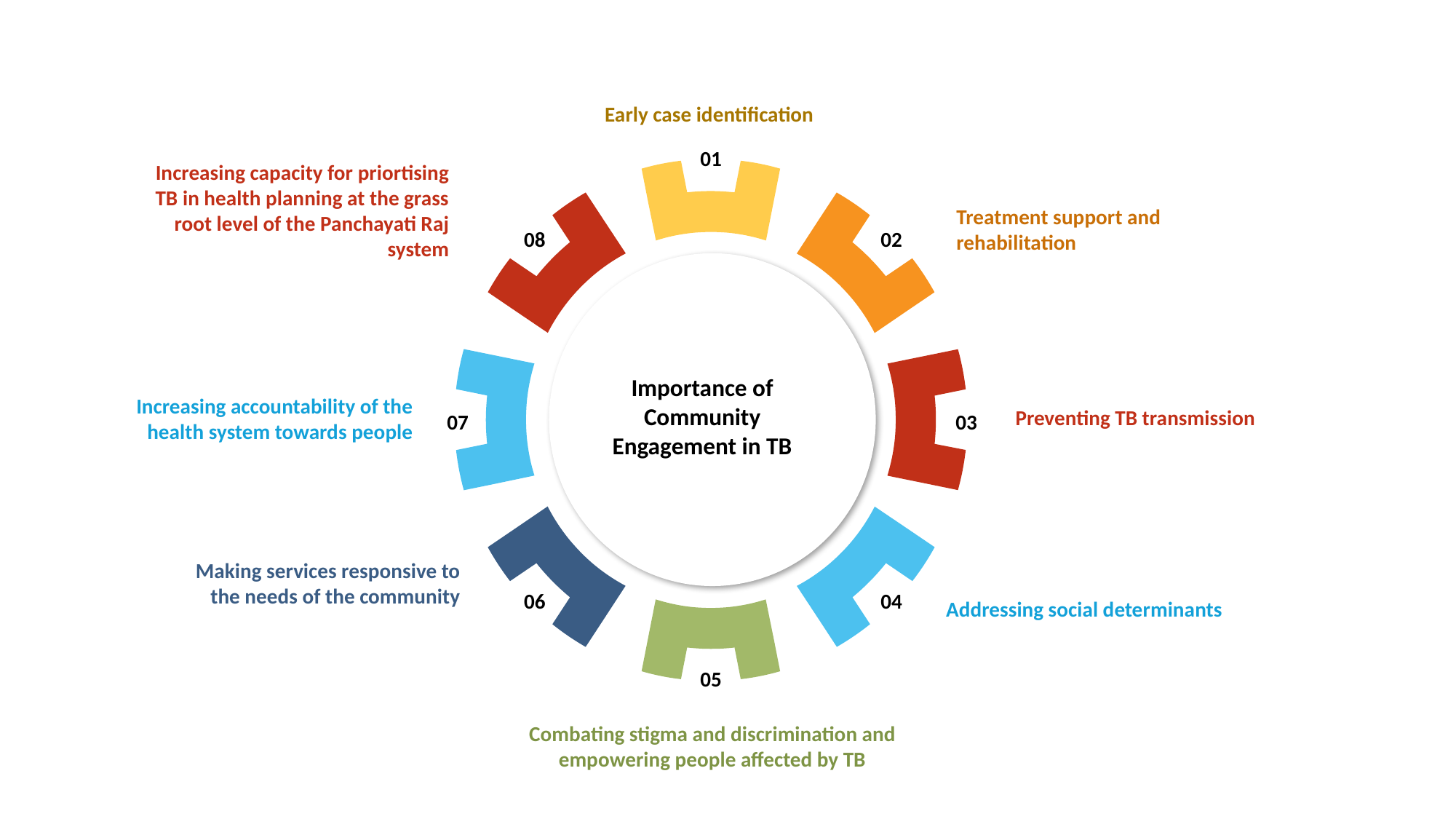

Early case identification
01
Increasing capacity for priortising TB in health planning at the grass root level of the Panchayati Raj system

Treatment support and rehabilitation
08
02

Importance of Community Engagement in TB
Increasing accountability of the health system towards people
Preventing TB transmission
07
03

Making services responsive to the needs of the community
06
04
Addressing social determinants

05
Combating stigma and discrimination and empowering people affected by TB